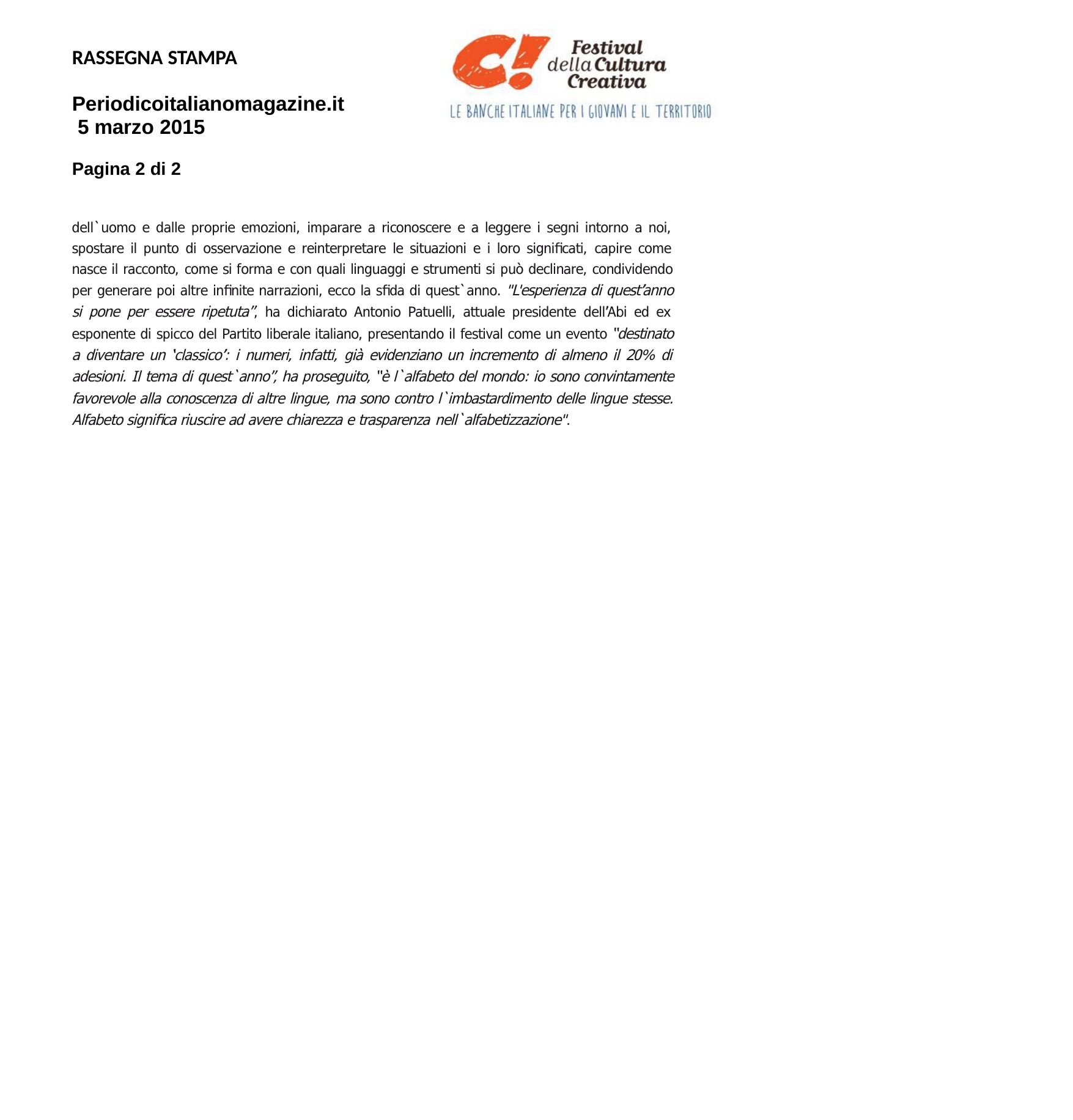

RASSEGNA STAMPA

Periodicoitalianomagazine.it  5 marzo 2015
Pagina 2 di 2

dell`uomo e dalle proprie emozioni, imparare a riconoscere e a leggere i segni intorno a noi,  spostare il punto di osservazione e reinterpretare le situazioni e i loro significati, capire come  nasce il racconto, come si forma e con quali linguaggi e strumenti si può declinare, condividendo  per generare poi altre infinite narrazioni, ecco la sfida di quest`anno. "L'esperienza di quest’anno  si pone per essere ripetuta”, ha dichiarato Antonio Patuelli, attuale presidente dell’Abi ed ex  esponente di spicco del Partito liberale italiano, presentando il festival come un evento “destinato  a diventare un ‘classico’: i numeri, infatti, già evidenziano un incremento di almeno il 20% di  adesioni. Il tema di quest`anno”, ha proseguito, “è l`alfabeto del mondo: io sono convintamente  favorevole alla conoscenza di altre lingue, ma sono contro l`imbastardimento delle lingue stesse.  Alfabeto significa riuscire ad avere chiarezza e trasparenza nell`alfabetizzazione".